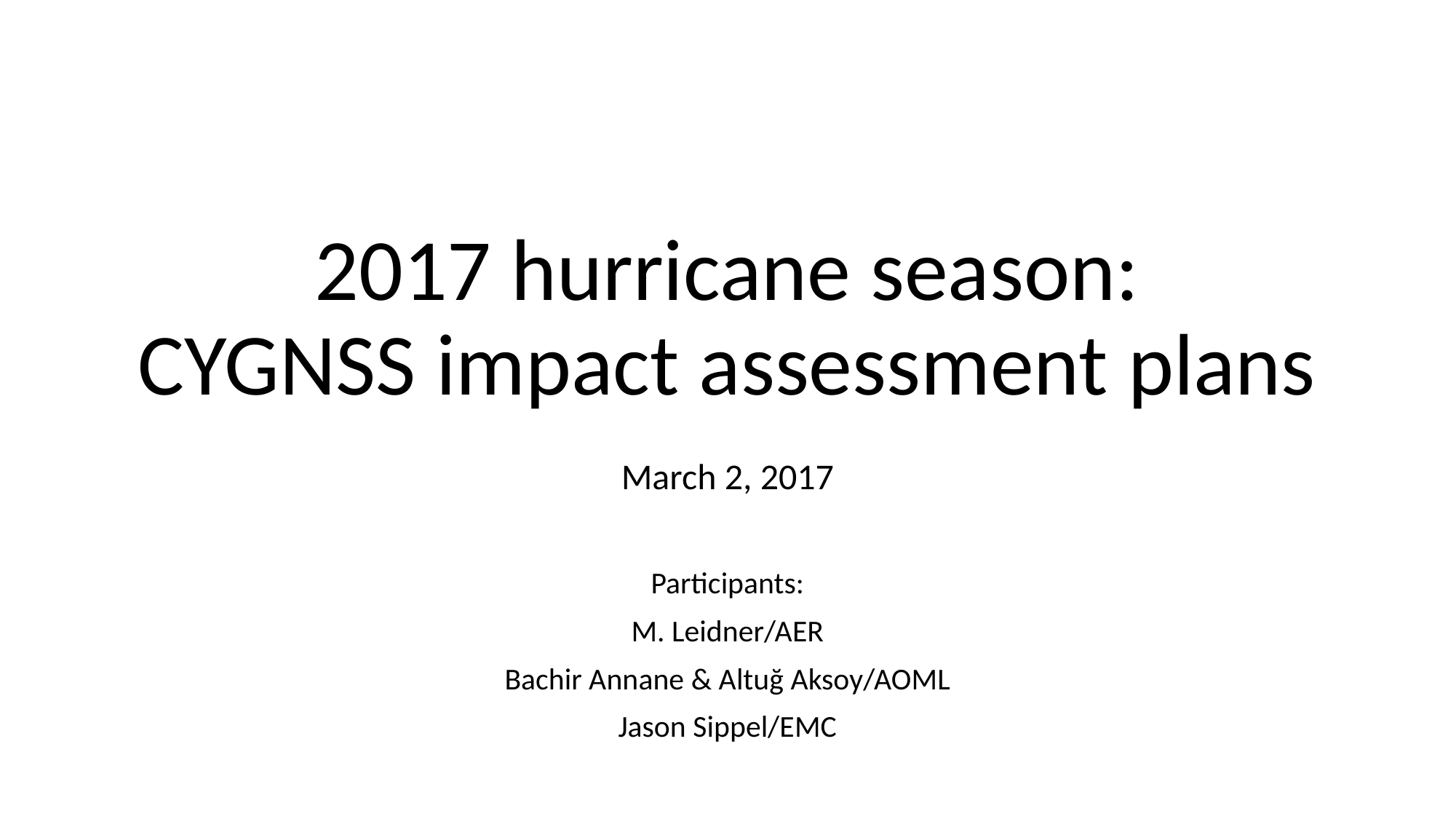

# 2017 hurricane season: CYGNSS impact assessment plans
March 2, 2017

Participants:
M. Leidner/AER
Bachir Annane & Altuğ Aksoy/AOML
Jason Sippel/EMC